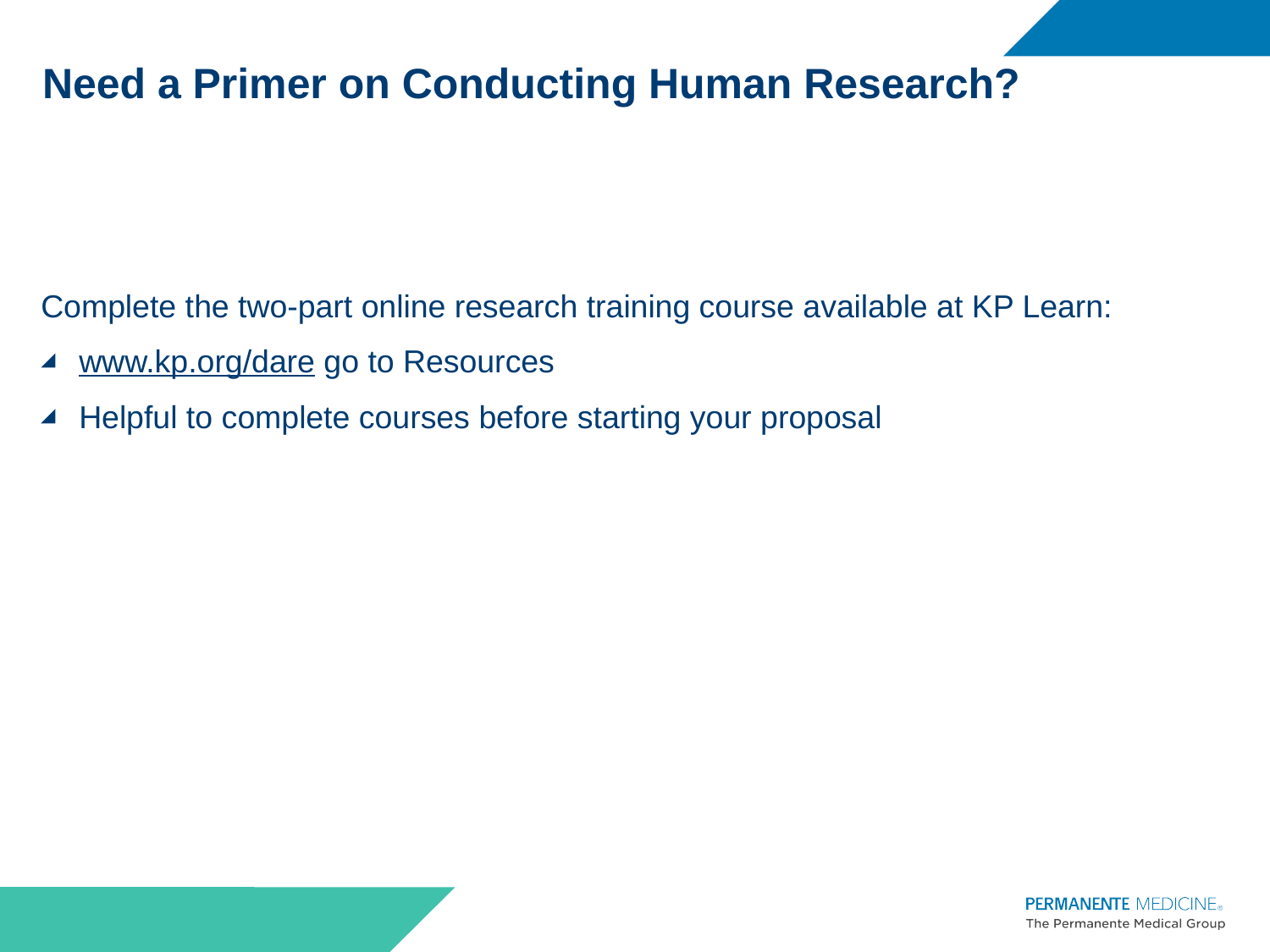

# Need a Primer on Conducting Human Research?
Complete the two-part online research training course available at KP Learn:
www.kp.org/dare go to Resources
Helpful to complete courses before starting your proposal